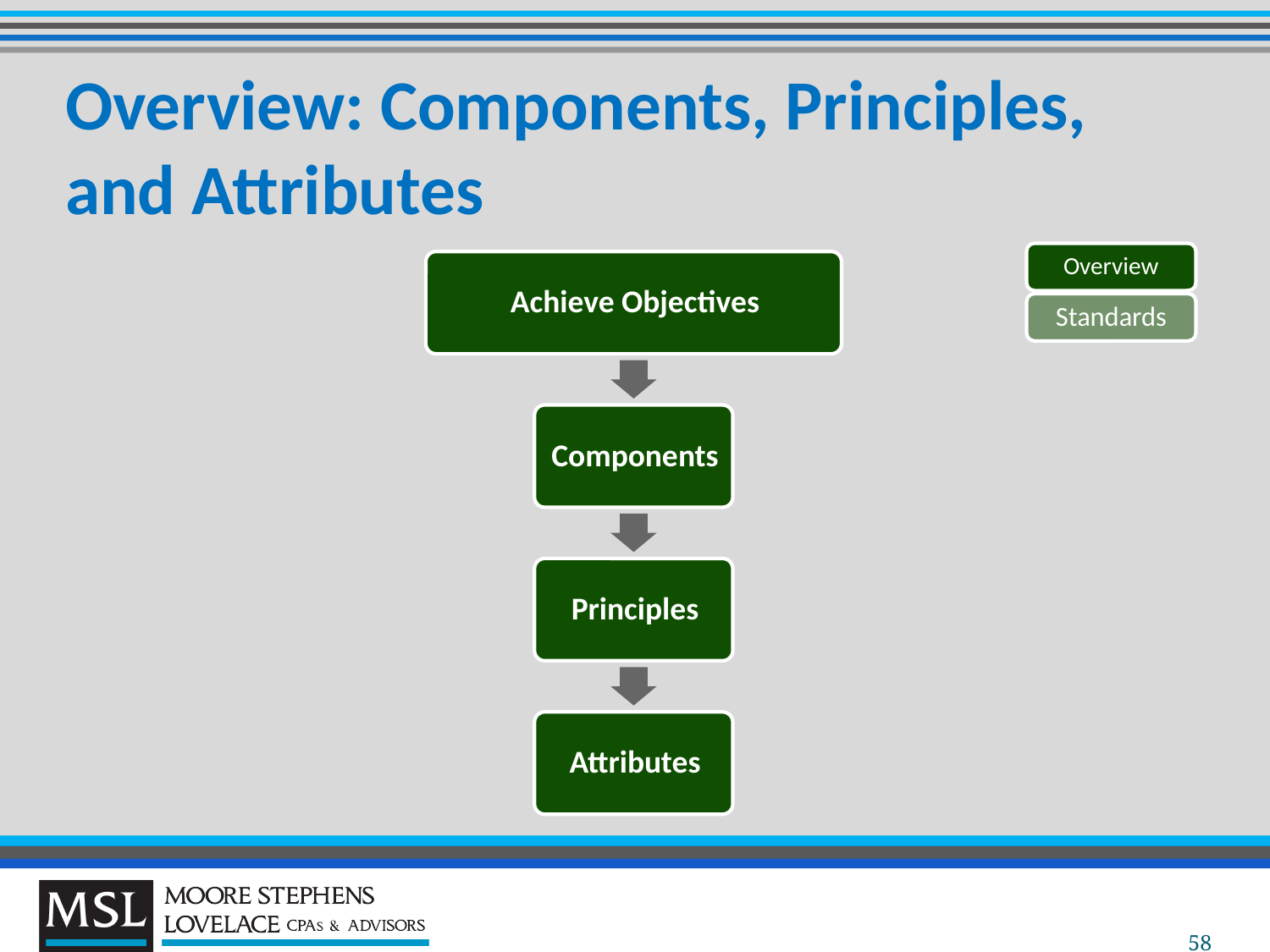

# Overview: Components, Principles, and Attributes

Overview

Standards
Achieve Objectives

Components

Principles

Attributes
58